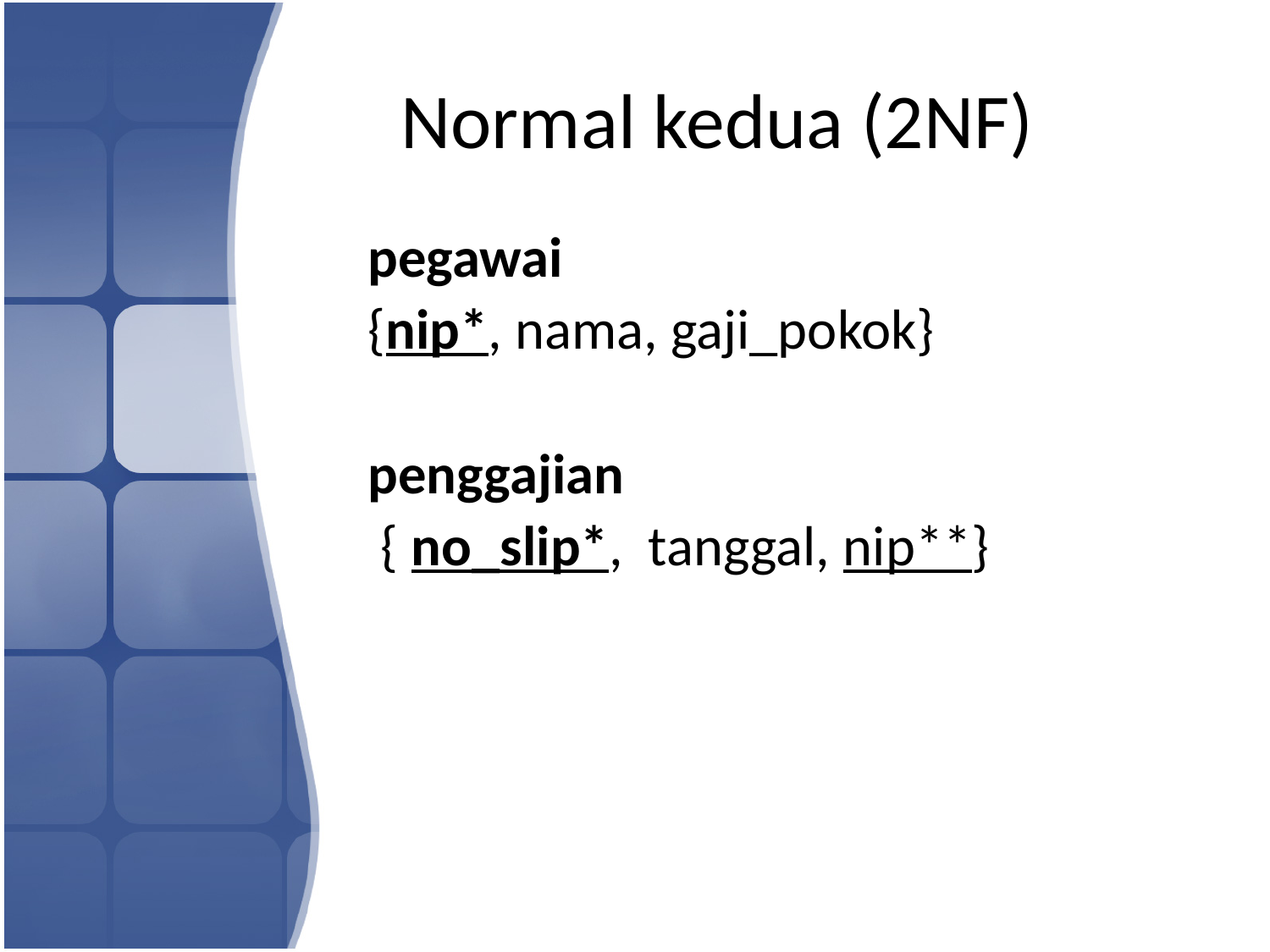

# Normal kedua (2NF)
	pegawai
	{nip*, nama, gaji_pokok}

	penggajian
	 { no_slip*,  tanggal, nip**}